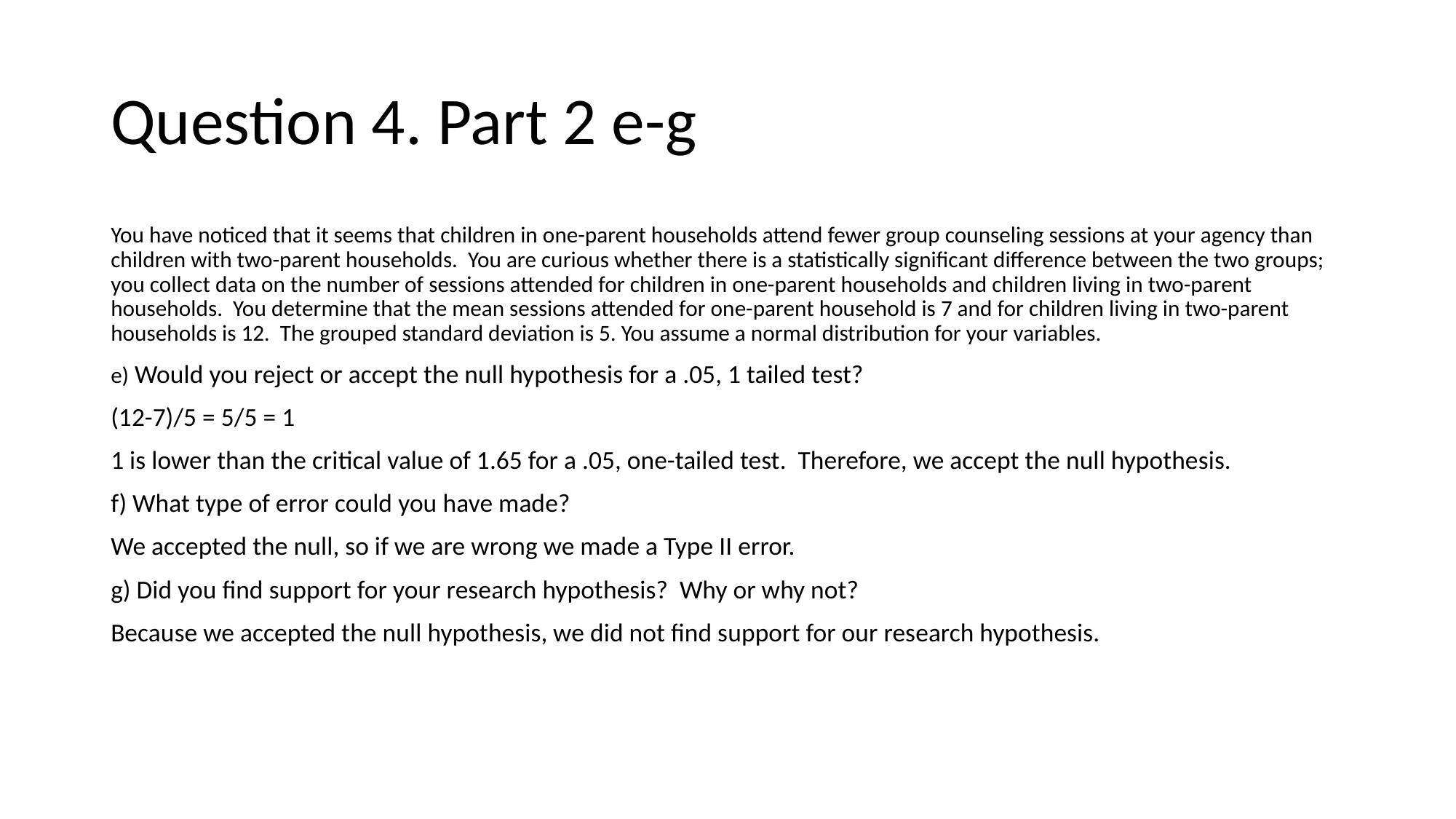

Question 4. Part 2 e-g
You have noticed that it seems that children in one-parent households attend fewer group counseling sessions at your agency than children with two-parent households.  You are curious whether there is a statistically significant difference between the two groups; you collect data on the number of sessions attended for children in one-parent households and children living in two-parent households.  You determine that the mean sessions attended for one-parent household is 7 and for children living in two-parent households is 12.  The grouped standard deviation is 5. You assume a normal distribution for your variables.
e) Would you reject or accept the null hypothesis for a .05, 1 tailed test?
(12-7)/5 = 5/5 = 1
1 is lower than the critical value of 1.65 for a .05, one-tailed test.  Therefore, we accept the null hypothesis.
f) What type of error could you have made?
We accepted the null, so if we are wrong we made a Type II error.
g) Did you find support for your research hypothesis?  Why or why not?
Because we accepted the null hypothesis, we did not find support for our research hypothesis.